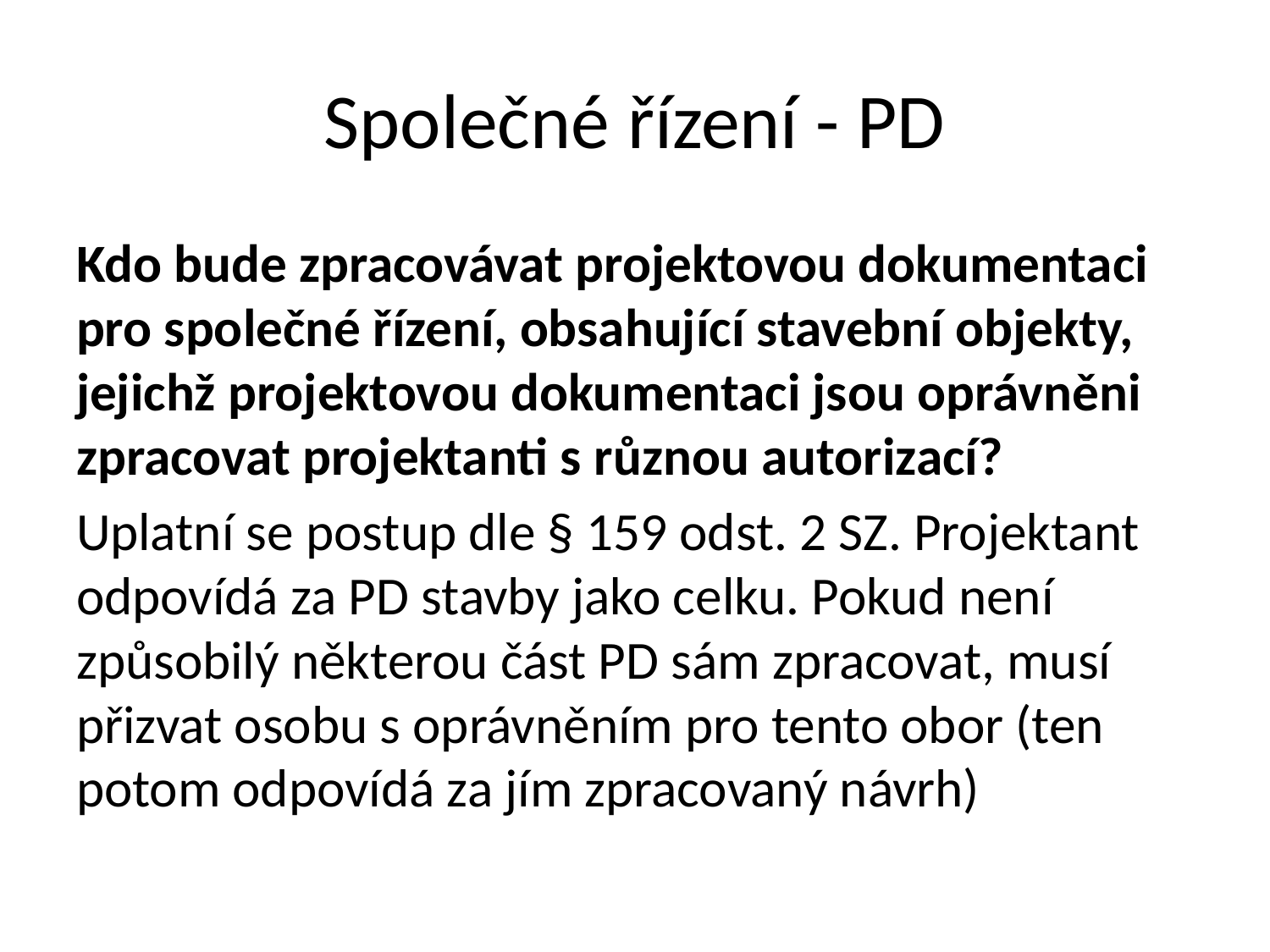

# Společné řízení - PD
Kdo bude zpracovávat projektovou dokumentaci pro společné řízení, obsahující stavební objekty, jejichž projektovou dokumentaci jsou oprávněni zpracovat projektanti s různou autorizací?
Uplatní se postup dle § 159 odst. 2 SZ. Projektant odpovídá za PD stavby jako celku. Pokud není způsobilý některou část PD sám zpracovat, musí přizvat osobu s oprávněním pro tento obor (ten potom odpovídá za jím zpracovaný návrh)